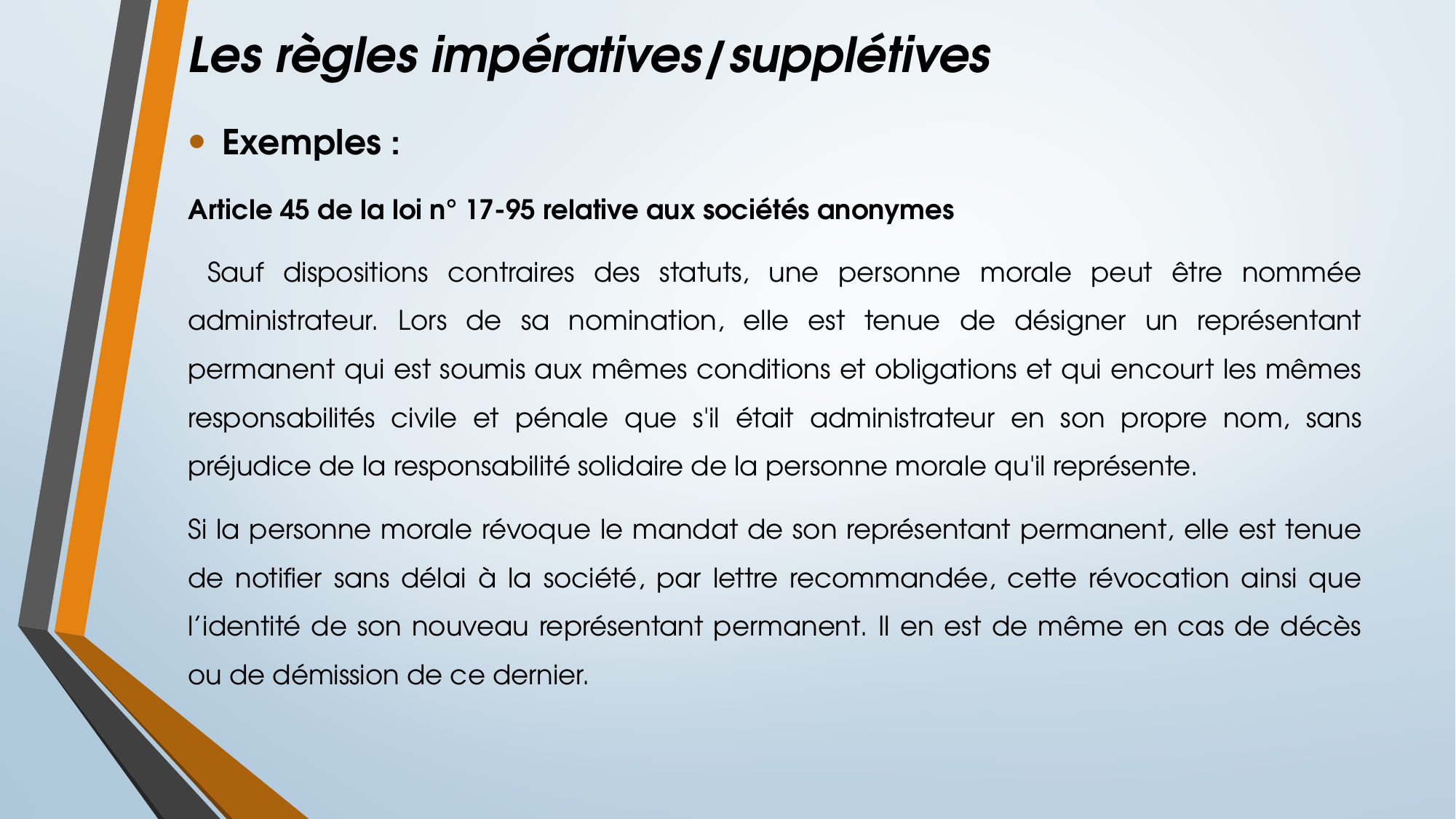

# Les règles impératives/supplétives
Exemples :
Article 45 de la loi n° 17-95 relative aux sociétés anonymes
 Sauf dispositions contraires des statuts, une personne morale peut être nommée administrateur. Lors de sa nomination, elle est tenue de désigner un représentant permanent qui est soumis aux mêmes conditions et obligations et qui encourt les mêmes responsabilités civile et pénale que s'il était administrateur en son propre nom, sans préjudice de la responsabilité solidaire de la personne morale qu'il représente.
Si la personne morale révoque le mandat de son représentant permanent, elle est tenue de notifier sans délai à la société, par lettre recommandée, cette révocation ainsi que l’identité de son nouveau représentant permanent. Il en est de même en cas de décès ou de démission de ce dernier.